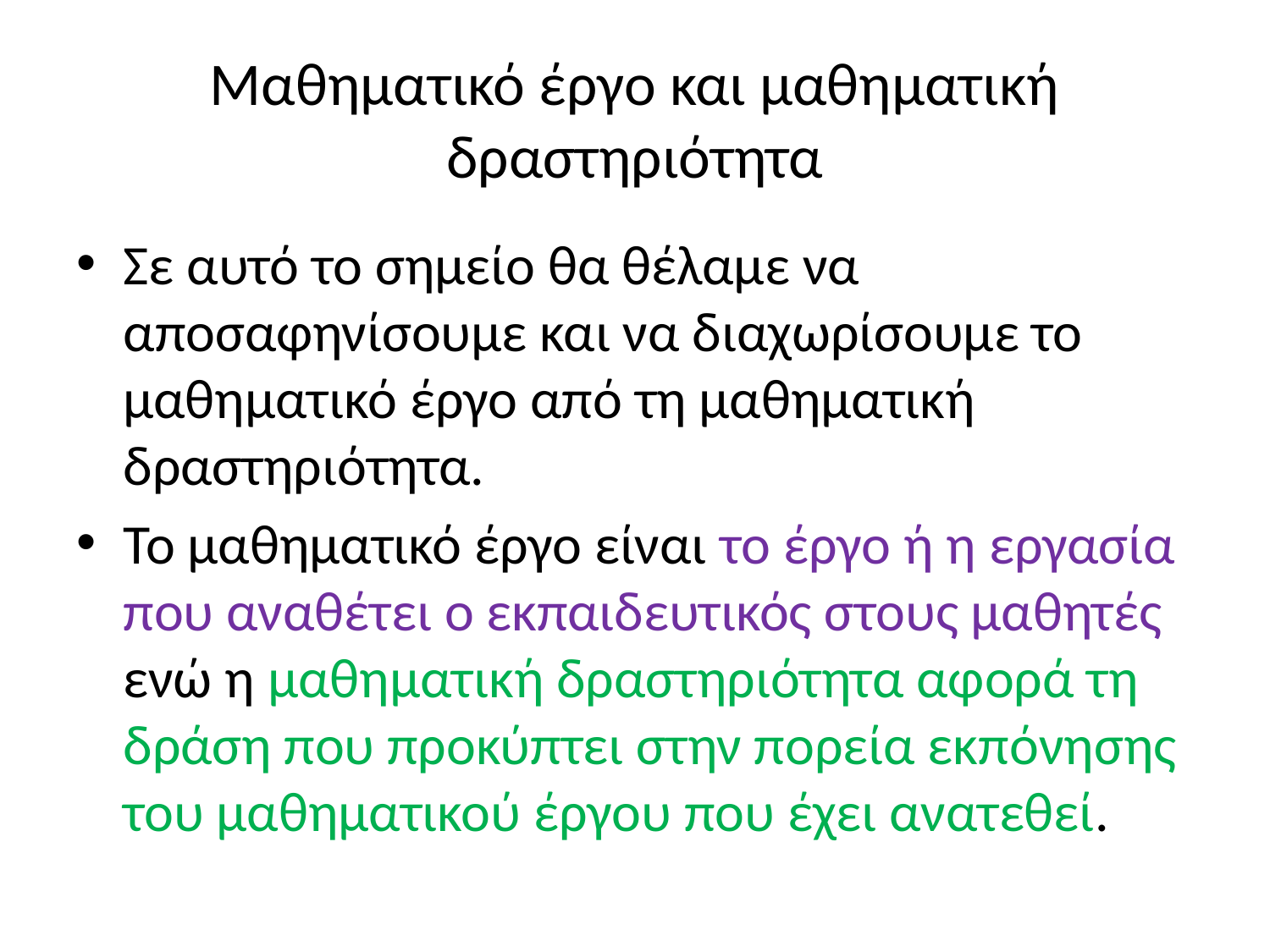

# Μαθηματικό έργο και μαθηματική δραστηριότητα
Σε αυτό το σημείο θα θέλαμε να αποσαφηνίσουμε και να διαχωρίσουμε το μαθηματικό έργο από τη μαθηματική δραστηριότητα.
Το μαθηματικό έργο είναι το έργο ή η εργασία που αναθέτει ο εκπαιδευτικός στους μαθητές ενώ η μαθηματική δραστηριότητα αφορά τη δράση που προκύπτει στην πορεία εκπόνησης του μαθηματικού έργου που έχει ανατεθεί.